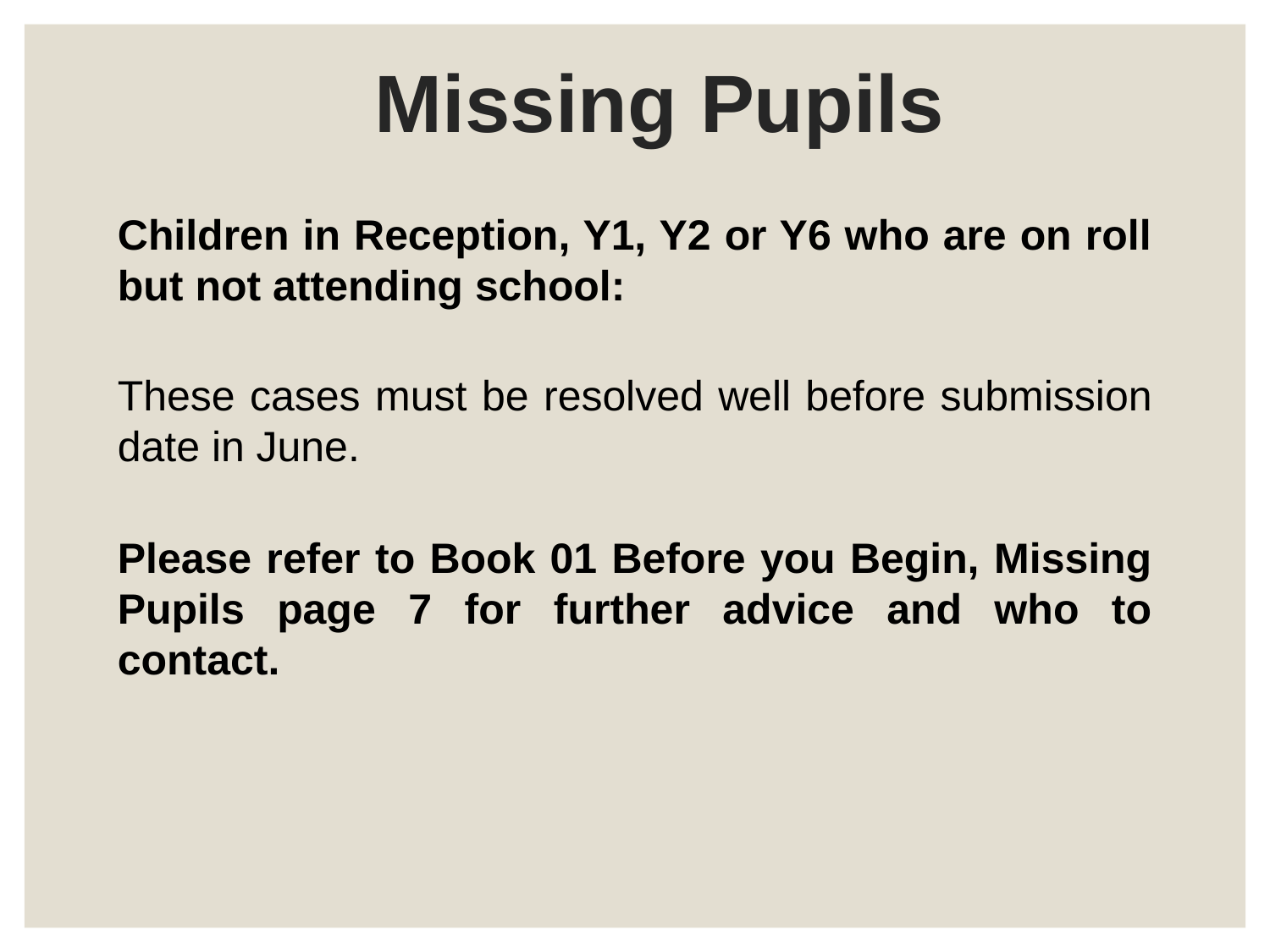

# Missing Pupils
Children in Reception, Y1, Y2 or Y6 who are on roll but not attending school:

These cases must be resolved well before submission date in June.

Please refer to Book 01 Before you Begin, Missing Pupils page 7 for further advice and who to contact.